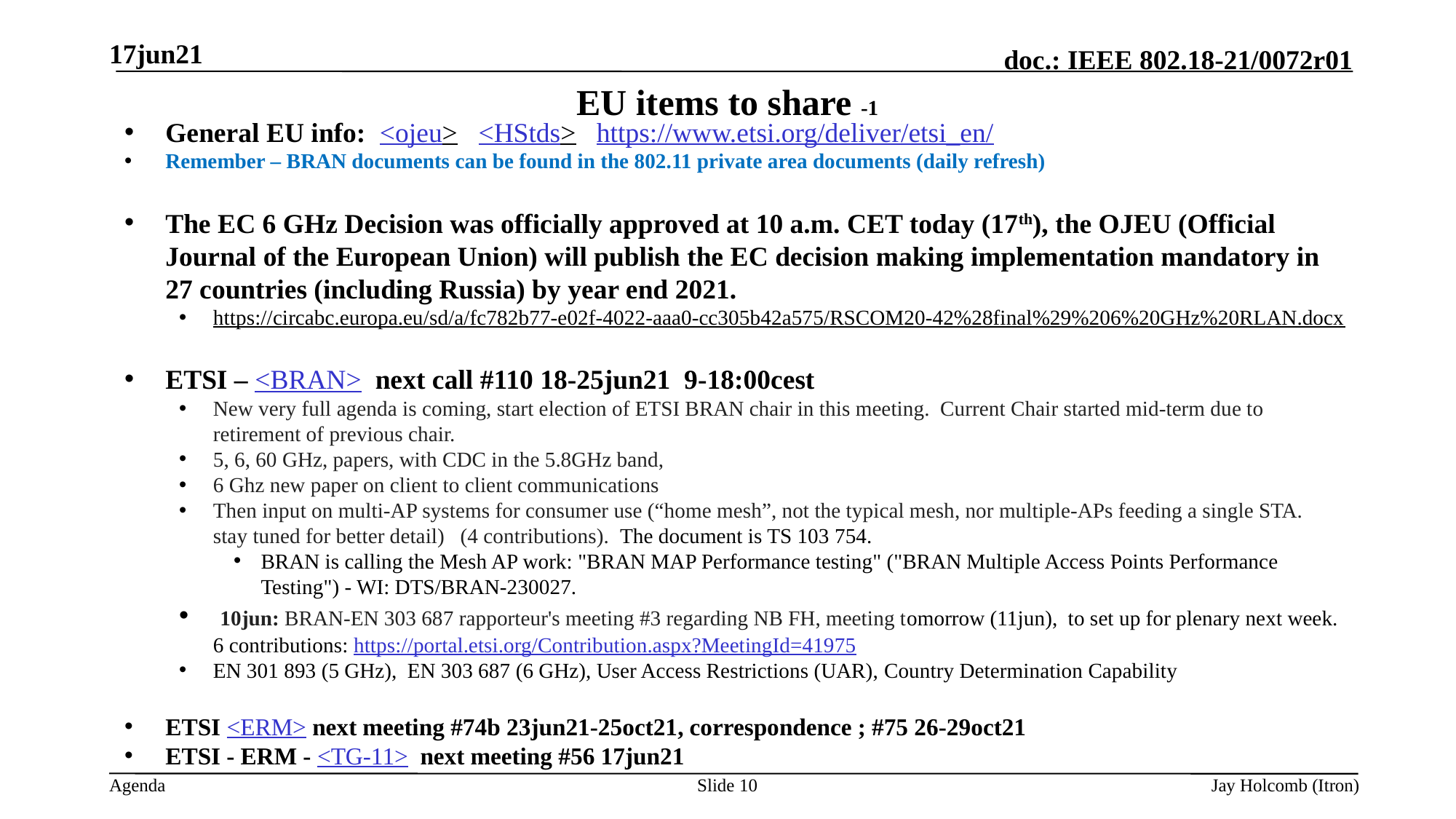

17jun21
# EU items to share -1
General EU info:  <ojeu>   <HStds>   https://www.etsi.org/deliver/etsi_en/
Remember – BRAN documents can be found in the 802.11 private area documents (daily refresh)

The EC 6 GHz Decision was officially approved at 10 a.m. CET today (17th), the OJEU (Official Journal of the European Union) will publish the EC decision making implementation mandatory in 27 countries (including Russia) by year end 2021.
https://circabc.europa.eu/sd/a/fc782b77-e02f-4022-aaa0-cc305b42a575/RSCOM20-42%28final%29%206%20GHz%20RLAN.docx

ETSI – <BRAN>  next call #110 18-25jun21  9-18:00cest
New very full agenda is coming, start election of ETSI BRAN chair in this meeting.  Current Chair started mid-term due to retirement of previous chair.
5, 6, 60 GHz, papers, with CDC in the 5.8GHz band,
6 Ghz new paper on client to client communications
Then input on multi-AP systems for consumer use (“home mesh”, not the typical mesh, nor multiple-APs feeding a single STA.  stay tuned for better detail)   (4 contributions).  The document is TS 103 754.
BRAN is calling the Mesh AP work: "BRAN MAP Performance testing" ("BRAN Multiple Access Points Performance Testing") - WI: DTS/BRAN-230027.
 10jun: BRAN-EN 303 687 rapporteur's meeting #3 regarding NB FH, meeting tomorrow (11jun),  to set up for plenary next week.  6 contributions: https://portal.etsi.org/Contribution.aspx?MeetingId=41975
EN 301 893 (5 GHz),  EN 303 687 (6 GHz), User Access Restrictions (UAR), Country Determination Capability

ETSI <ERM> next meeting #74b 23jun21-25oct21, correspondence ; #75 26-29oct21
ETSI - ERM - <TG-11>  next meeting #56 17jun21
Slide 10
Jay Holcomb (Itron)